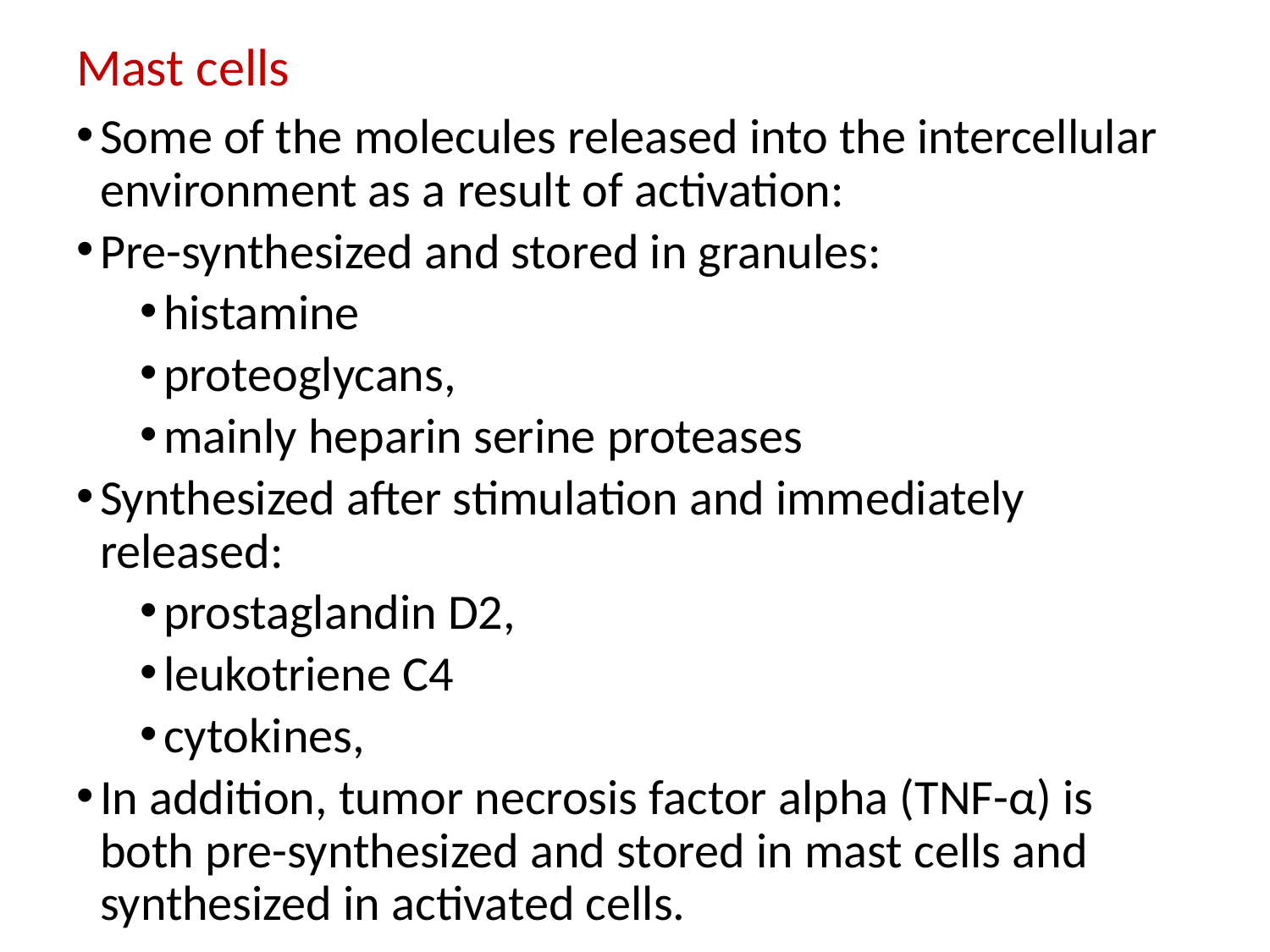

# Mast cells
Some of the molecules released into the intercellular environment as a result of activation:
Pre-synthesized and stored in granules:
histamine
proteoglycans,
mainly heparin serine proteases
Synthesized after stimulation and immediately released:
prostaglandin D2,
leukotriene C4
cytokines,
In addition, tumor necrosis factor alpha (TNF-α) is both pre-synthesized and stored in mast cells and synthesized in activated cells.